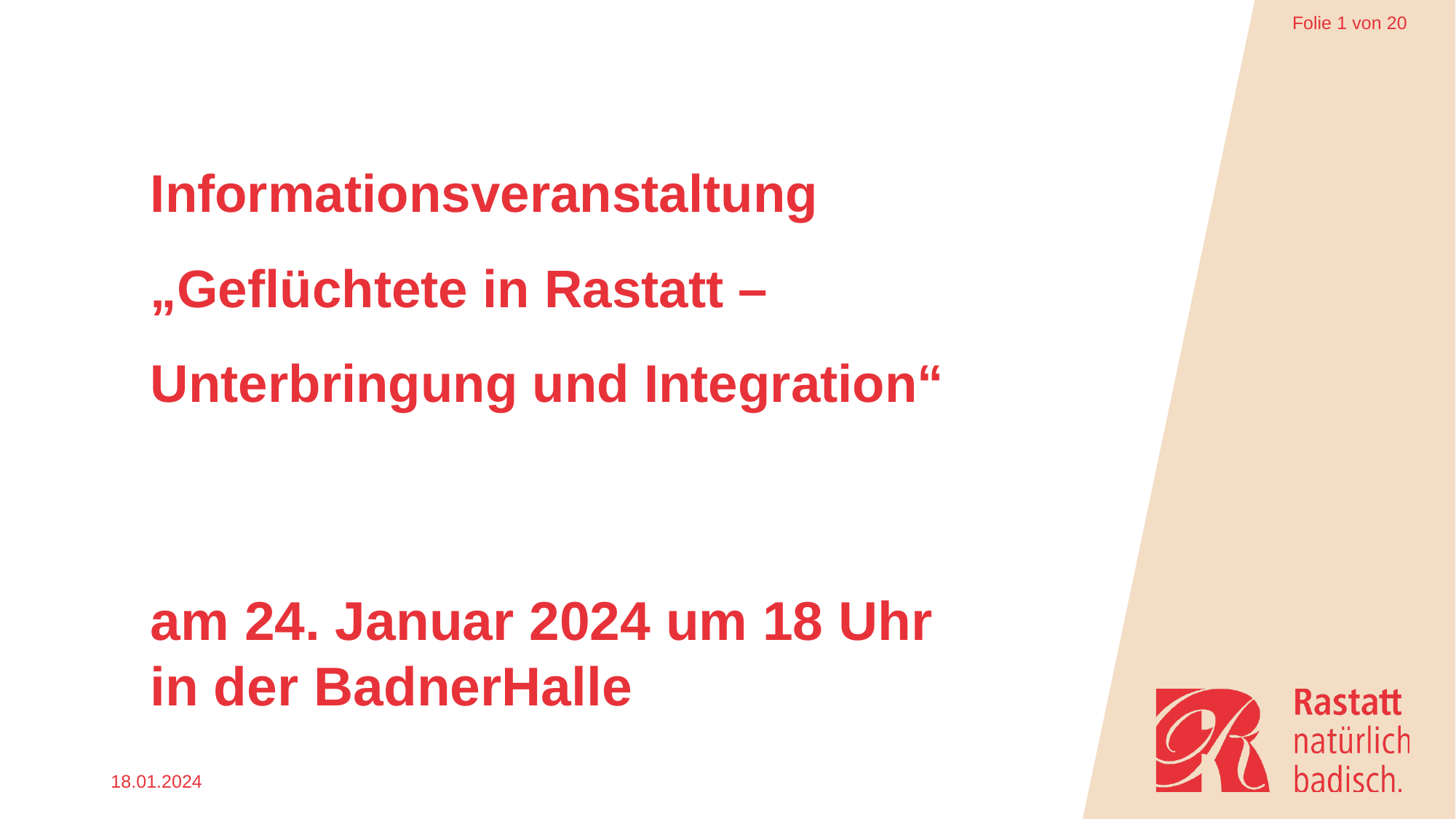

Informationsveranstaltung
„Geflüchtete in Rastatt –
Unterbringung und Integration“
am 24. Januar 2024 um 18 Uhr in der BadnerHalle
18.01.2024